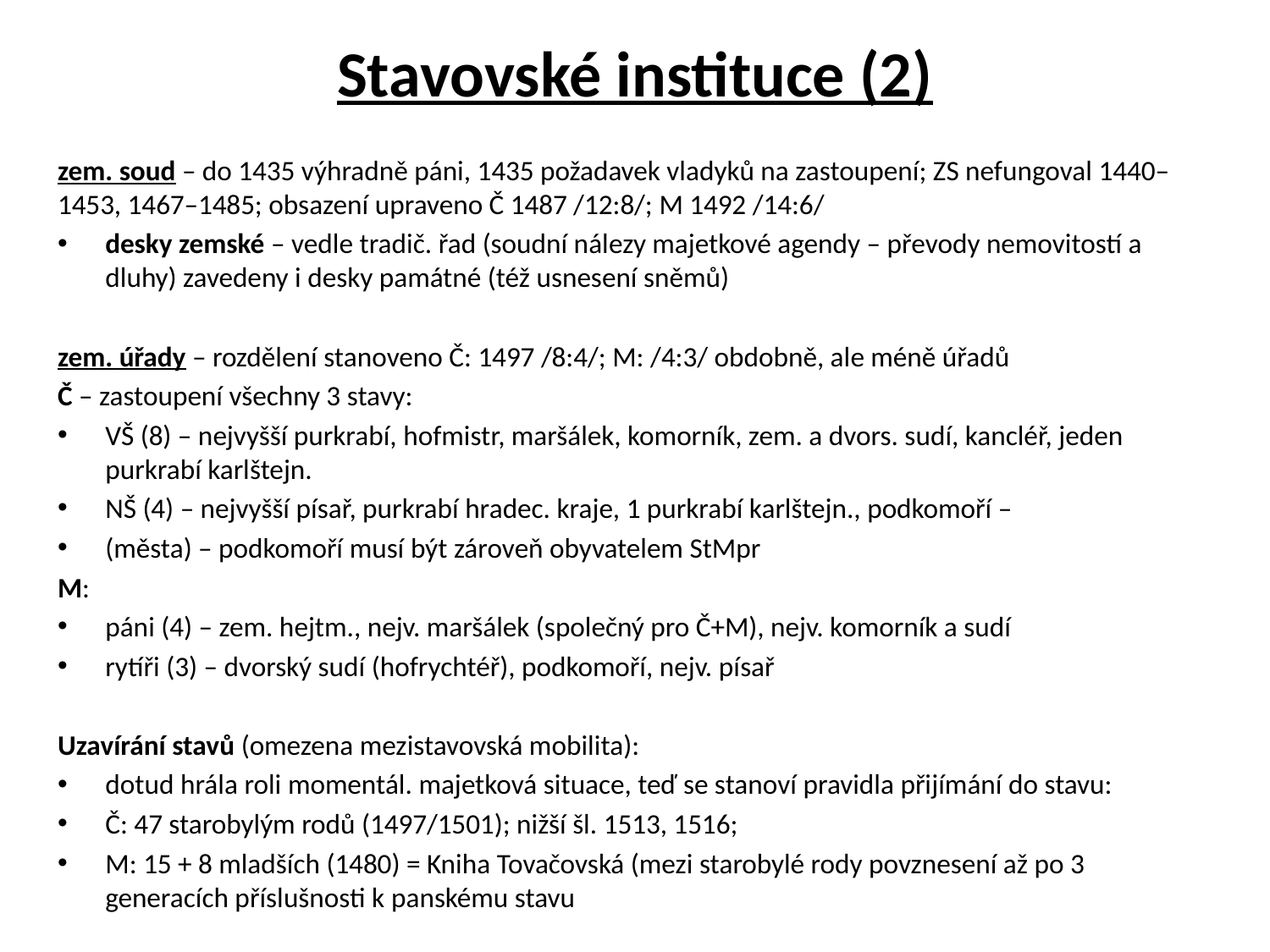

# Stavovské instituce (2)
zem. soud – do 1435 výhradně páni, 1435 požadavek vladyků na zastoupení; ZS nefungoval 1440–	1453, 1467–1485; obsazení upraveno Č 1487 /12:8/; M 1492 /14:6/
desky zemské – vedle tradič. řad (soudní nálezy majetkové agendy – převody nemovitostí a dluhy) zavedeny i desky památné (též usnesení sněmů)

zem. úřady – rozdělení stanoveno Č: 1497 /8:4/; M: /4:3/ obdobně, ale méně úřadů
Č – zastoupení všechny 3 stavy:
VŠ (8) – nejvyšší purkrabí, hofmistr, maršálek, komorník, zem. a dvors. sudí, kancléř, jeden purkrabí karlštejn.
NŠ (4) – nejvyšší písař, purkrabí hradec. kraje, 1 purkrabí karlštejn., podkomoří –
(města) – podkomoří musí být zároveň obyvatelem StMpr
M:
páni (4) – zem. hejtm., nejv. maršálek (společný pro Č+M), nejv. komorník a sudí
rytíři (3) – dvorský sudí (hofrychtéř), podkomoří, nejv. písař

Uzavírání stavů (omezena mezistavovská mobilita):
dotud hrála roli momentál. majetková situace, teď se stanoví pravidla přijímání do stavu:
Č: 47 starobylým rodů (1497/1501); nižší šl. 1513, 1516;
M: 15 + 8 mladších (1480) = Kniha Tovačovská (mezi starobylé rody povznesení až po 3 generacích příslušnosti k panskému stavu